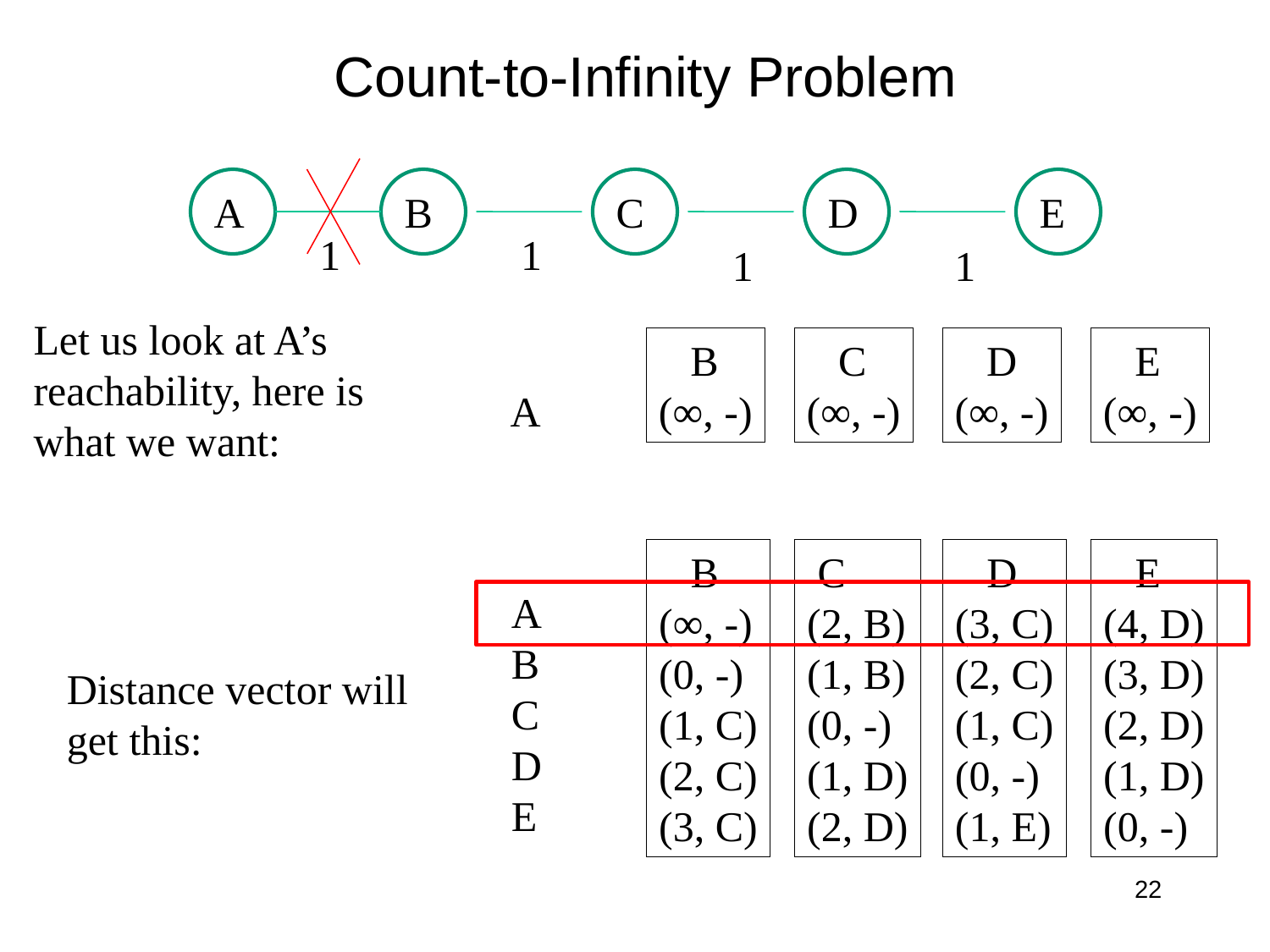

# Count-to-Infinity Problem

A
B
C
D
E
1
1
1
1
Let us look at A’s reachability, here is what we want:

A
   B
(∞, -)
   C
(∞, -)
   D
(∞, -)
   E
(∞, -)

A
B
C
D
E
   B
(∞, -)
(0, -)
(1, C)
(2, C)
(3, C)
 C
(2, B)
(1, B)
(0, -)
(1, D)
(2, D)
   D
(3, C)
(2, C)
(1, C)
(0, -)
(1, E)
   E
(4, D)
(3, D)
(2, D)
(1, D)
(0, -)

Distance vector will
get this:
22